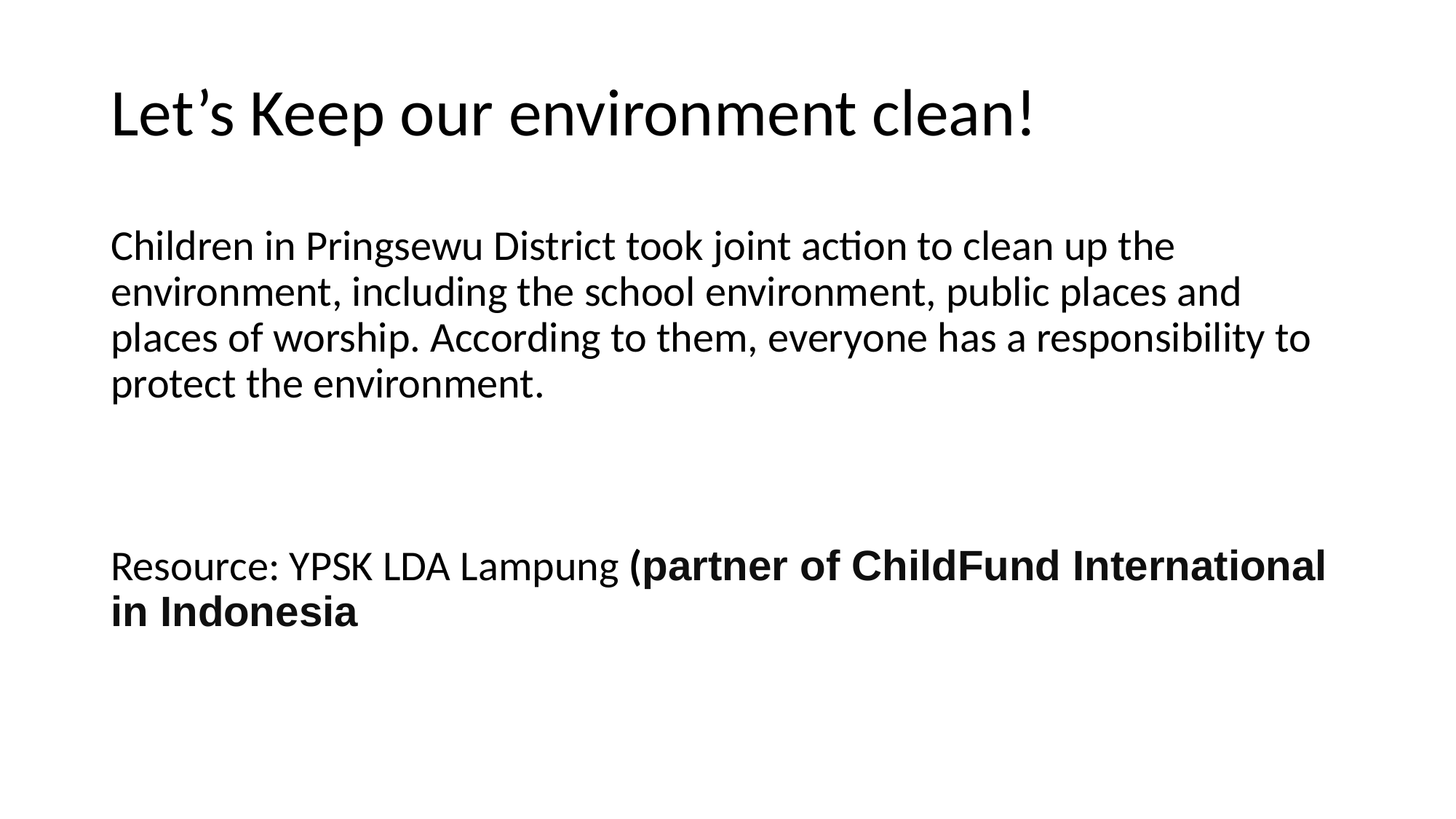

# Let’s Keep our environment clean!
Children in Pringsewu District took joint action to clean up the environment, including the school environment, public places and places of worship. According to them, everyone has a responsibility to protect the environment.

Resource: YPSK LDA Lampung (partner of ChildFund International in Indonesia